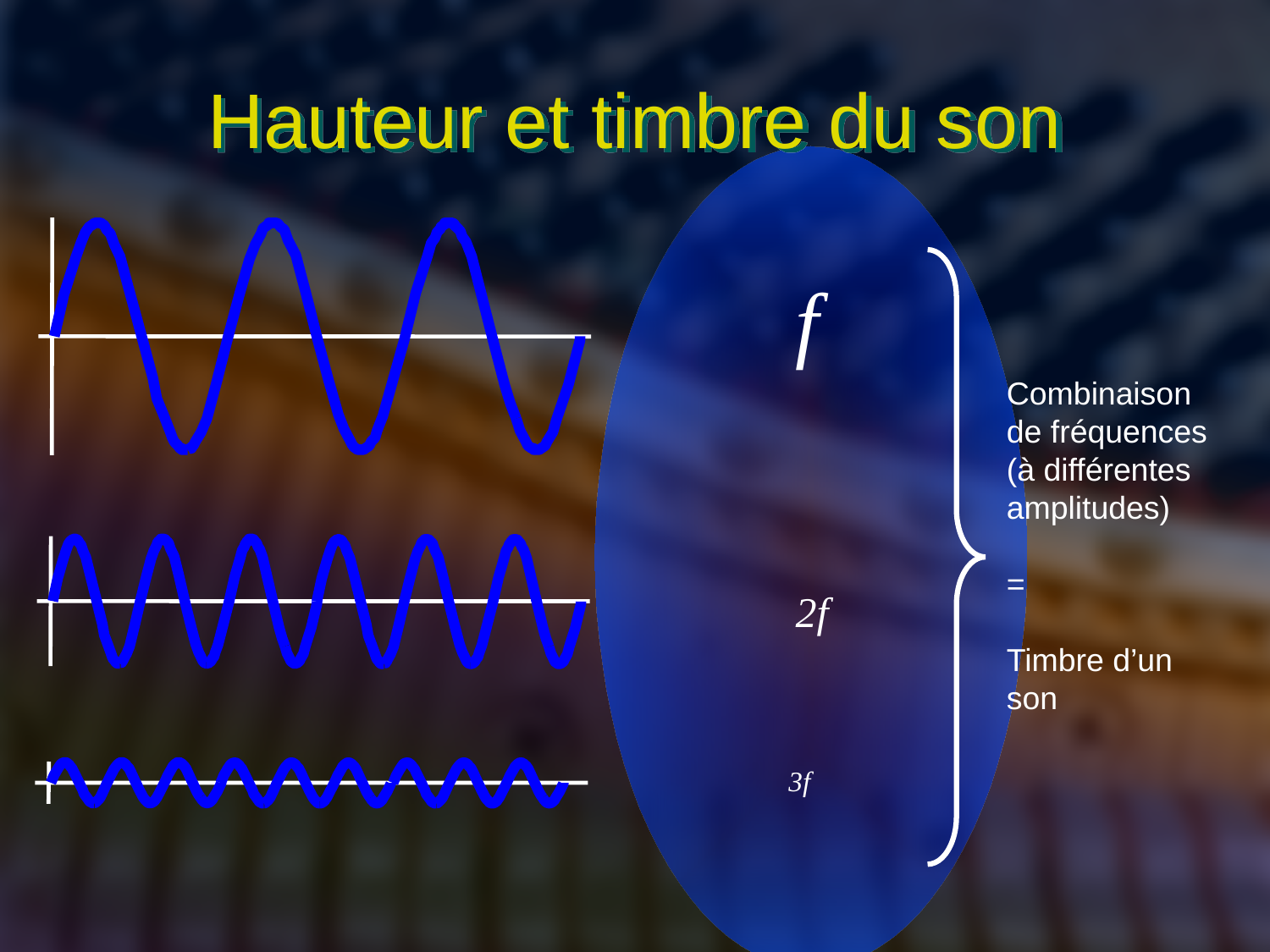

# Hauteur et timbre du son

f
Combinaison de fréquences
(à différentes amplitudes)

=

Timbre d’un son

2f
3f